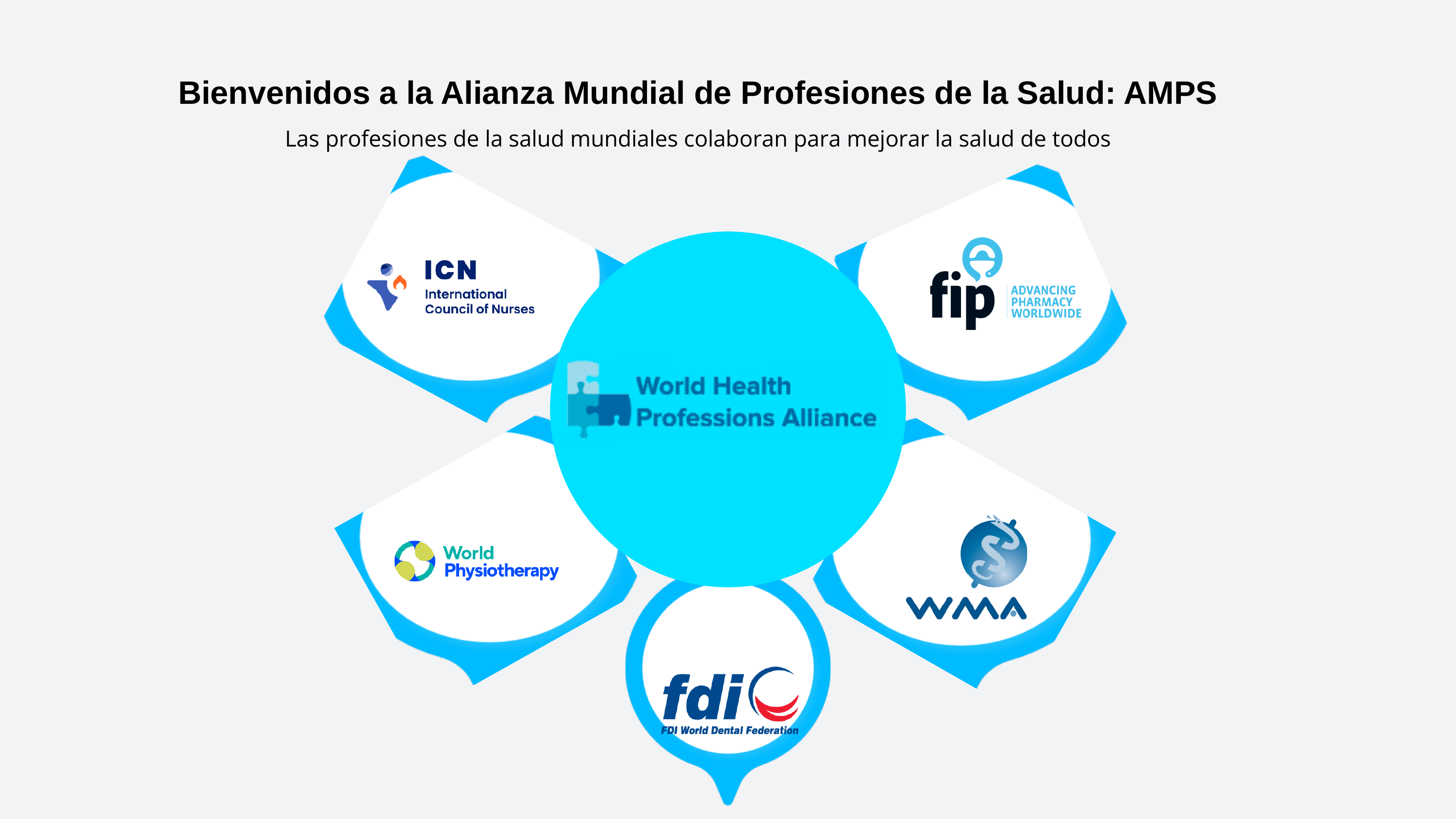

Bienvenidos a la Alianza Mundial de Profesiones de la Salud: AMPS
Las profesiones de la salud mundiales colaboran para mejorar la salud de todos